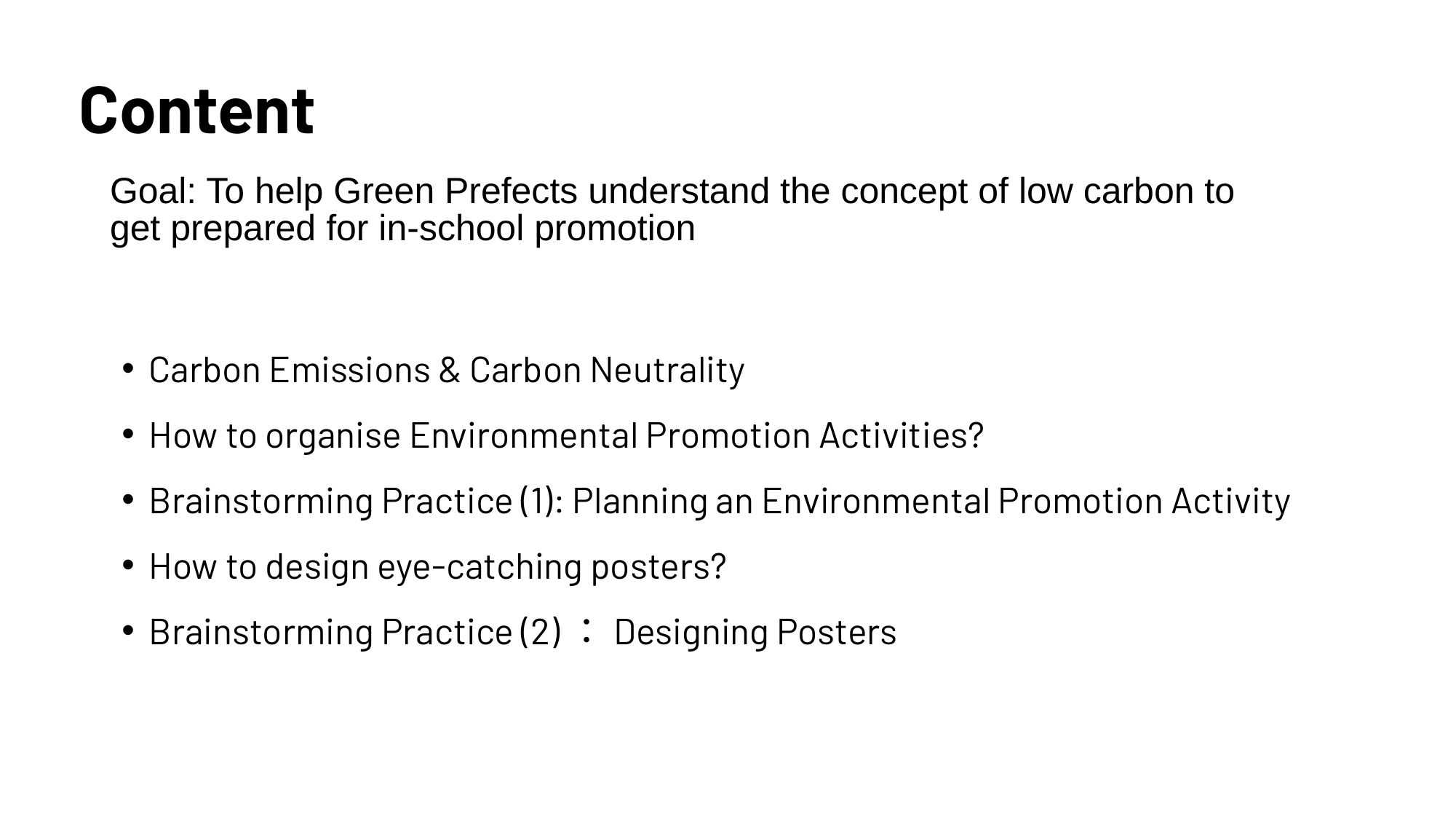

# Content
Goal: To help Green Prefects understand the concept of low carbon to get prepared for in-school promotion
Carbon Emissions & Carbon Neutrality
How to organise Environmental Promotion Activities?
Brainstorming Practice (1): Planning an Environmental Promotion Activity
How to design eye-catching posters?
Brainstorming Practice (2)：Designing Posters